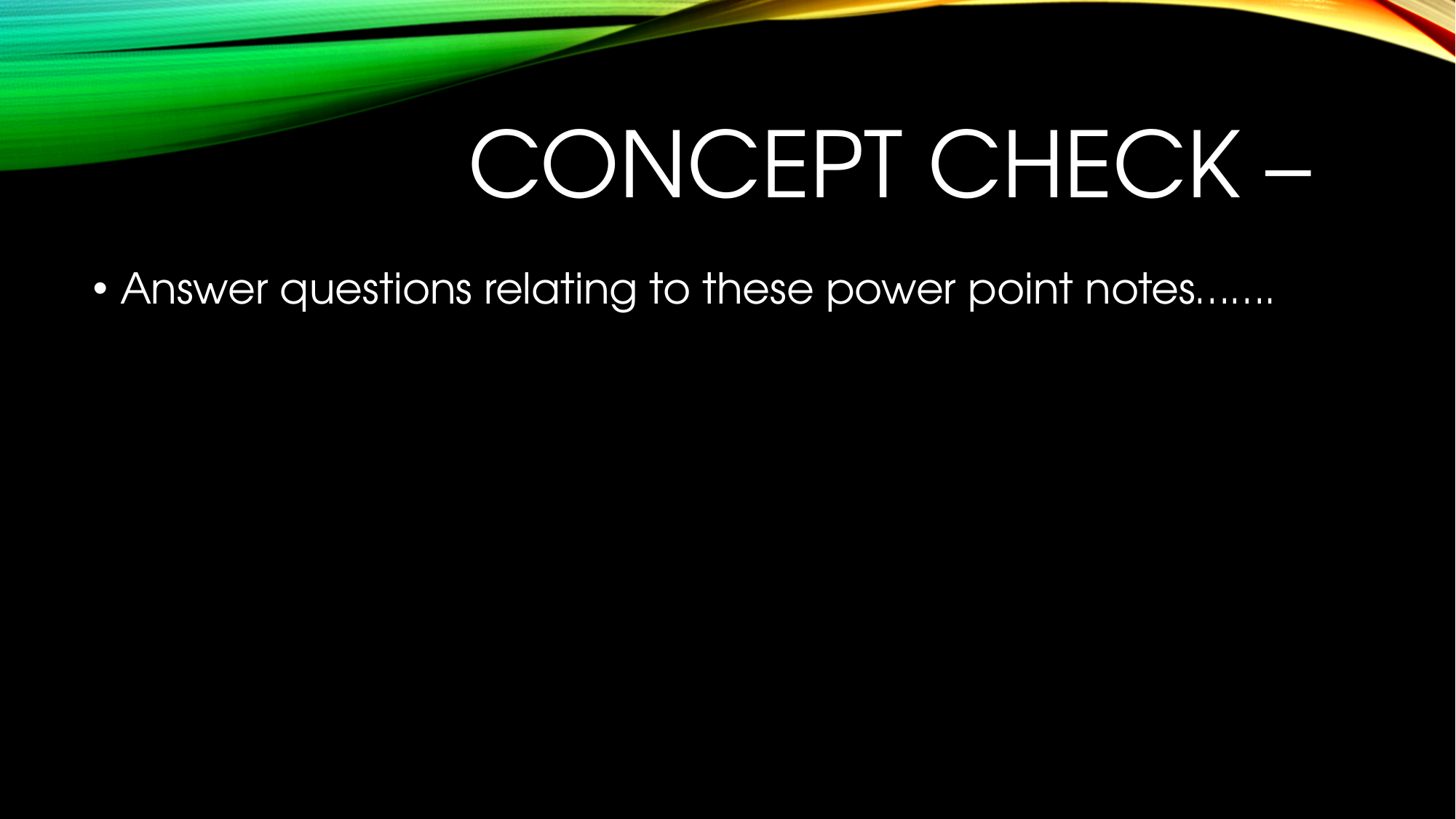

# Concept check –
Answer questions relating to these power point notes…….